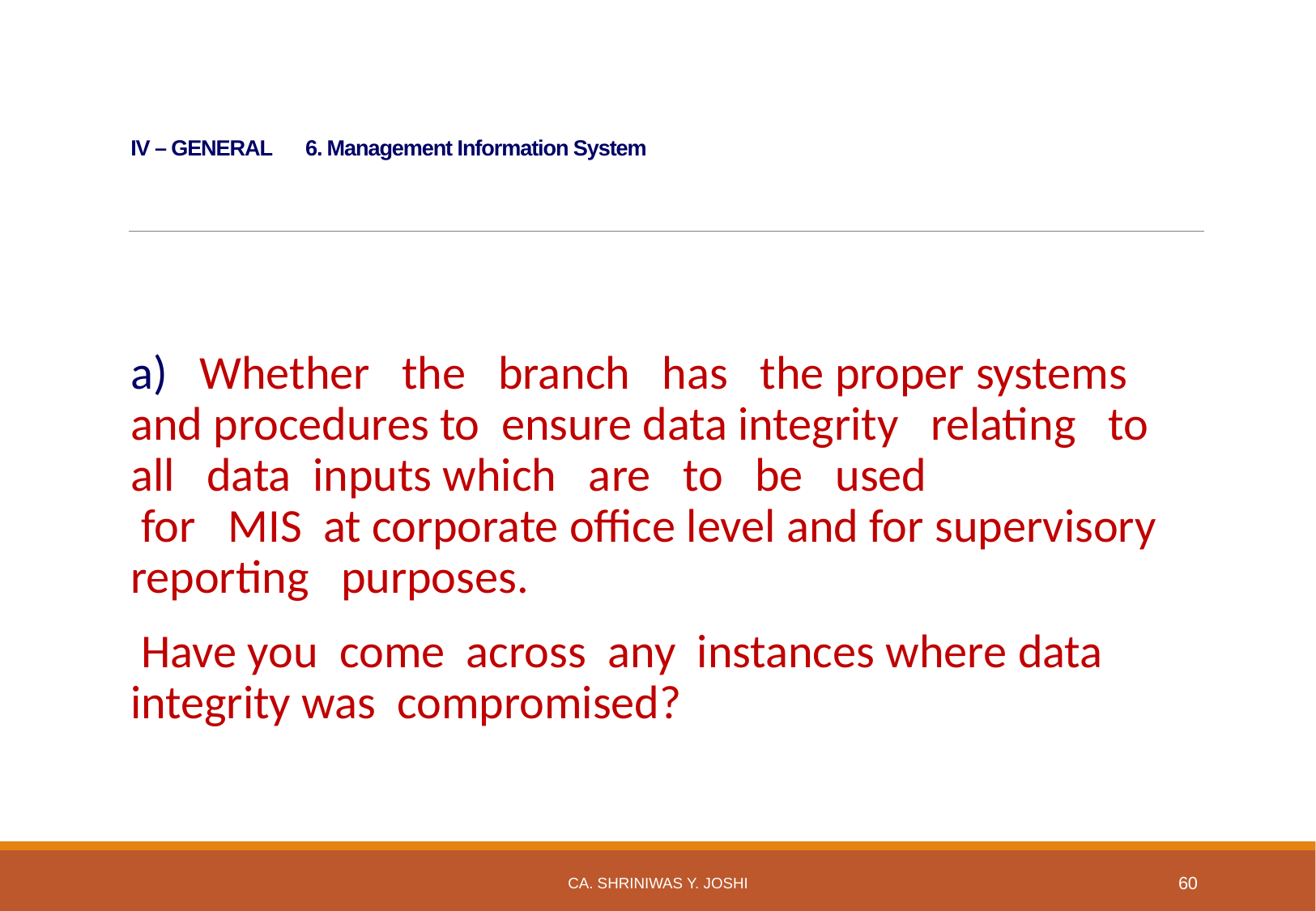

# IV – GENERAL 	6. Management Information System

a)   Whether   the   branch   has   the proper systems and procedures to  ensure data integrity   relating   to   all   data  inputs which   are   to   be   used
 for   MIS  at corporate office level and for supervisory   reporting   purposes.
 Have you  come  across  any  instances where data integrity was  compromised?

CA. SHRINIWAS Y. JOSHI
60